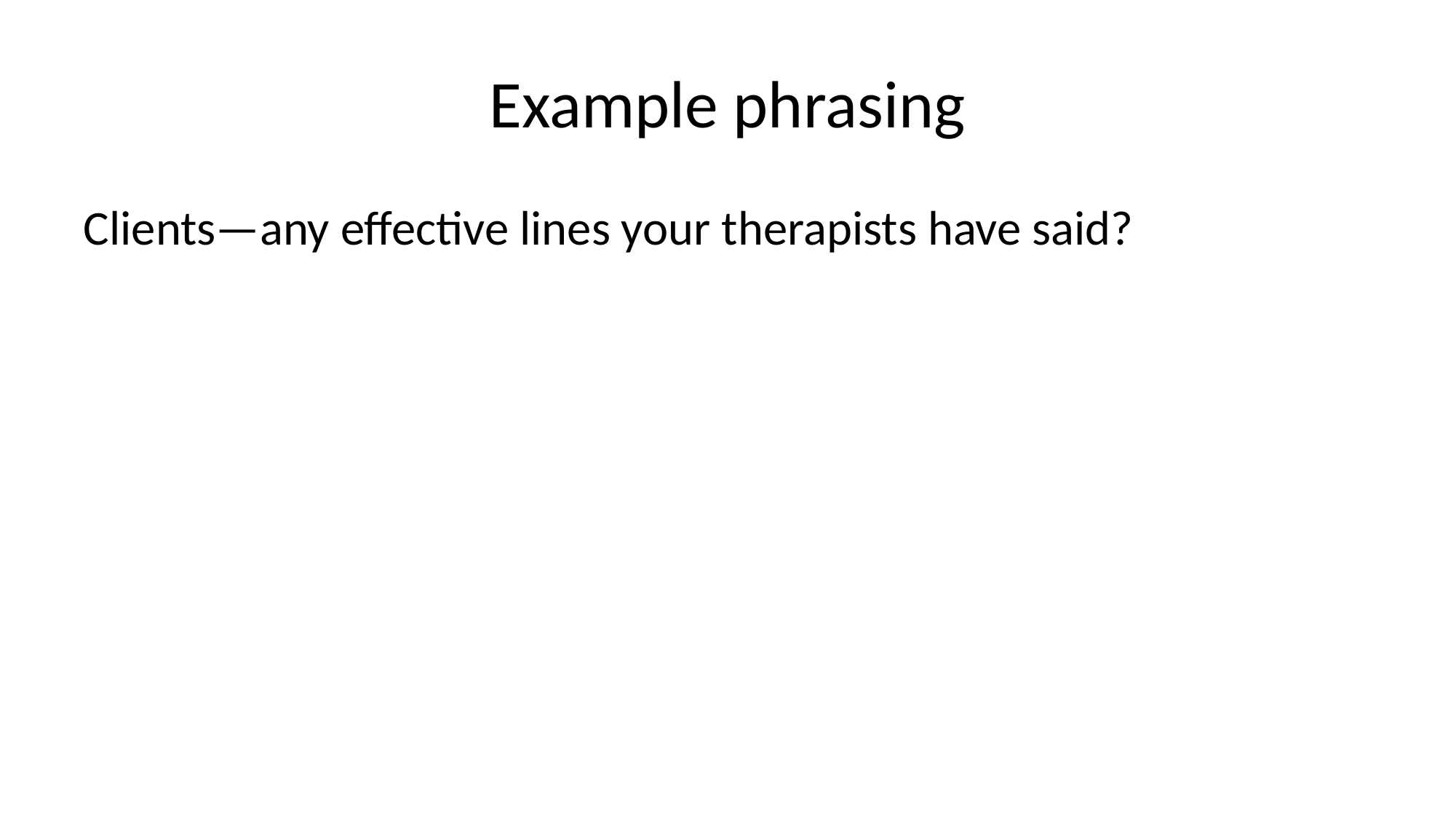

# Example phrasing
Clients—any effective lines your therapists have said?